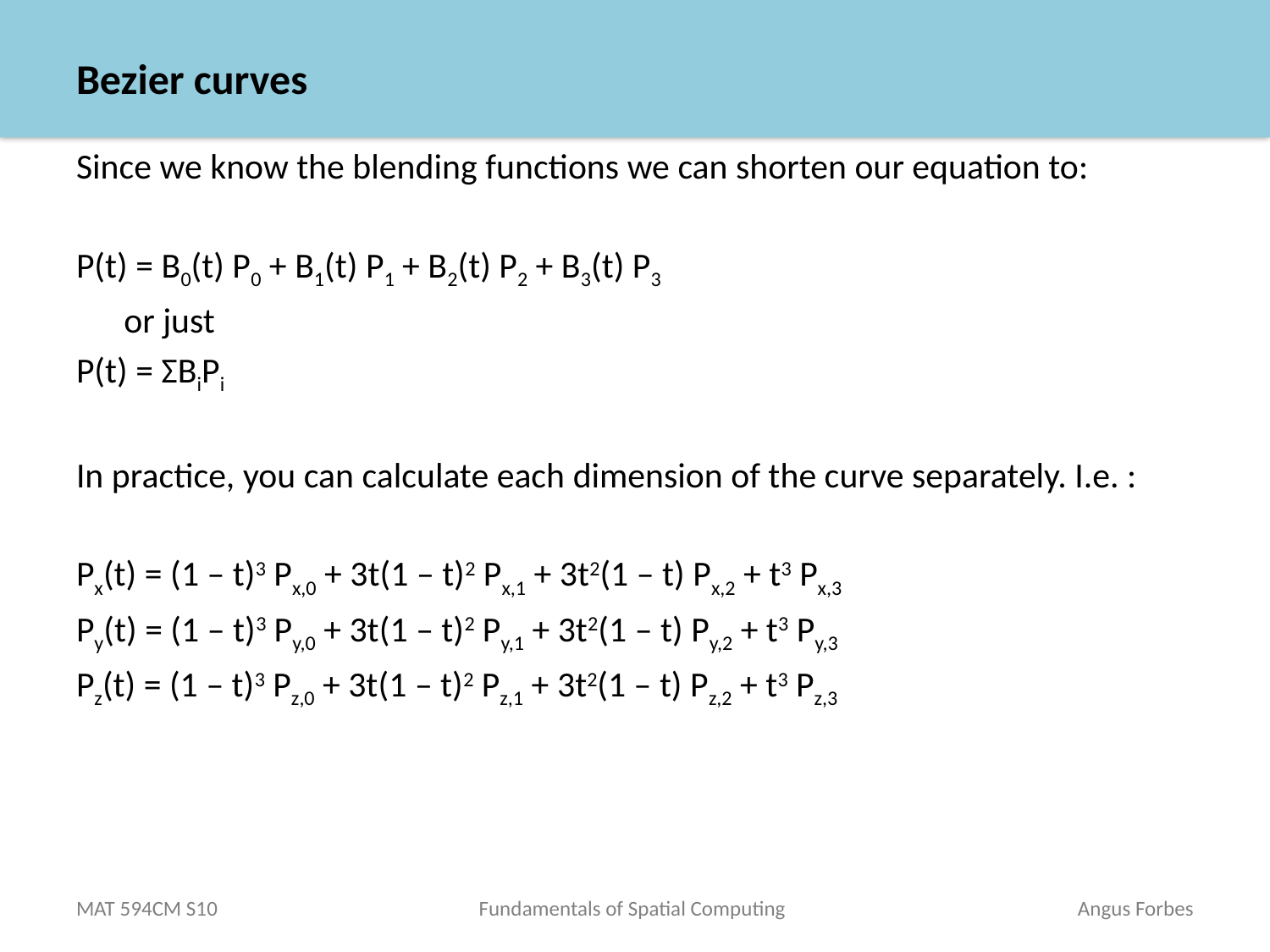

# Bezier curves
Since we know the blending functions we can shorten our equation to:

P(t) = B0(t) P0 + B1(t) P1 + B2(t) P2 + B3(t) P3
	or just
P(t) = ΣBiPi

In practice, you can calculate each dimension of the curve separately. I.e. :

Px(t) = (1 – t)3 Px,0 + 3t(1 – t)2 Px,1 + 3t2(1 – t) Px,2 + t3 Px,3
Py(t) = (1 – t)3 Py,0 + 3t(1 – t)2 Py,1 + 3t2(1 – t) Py,2 + t3 Py,3
Pz(t) = (1 – t)3 Pz,0 + 3t(1 – t)2 Pz,1 + 3t2(1 – t) Pz,2 + t3 Pz,3